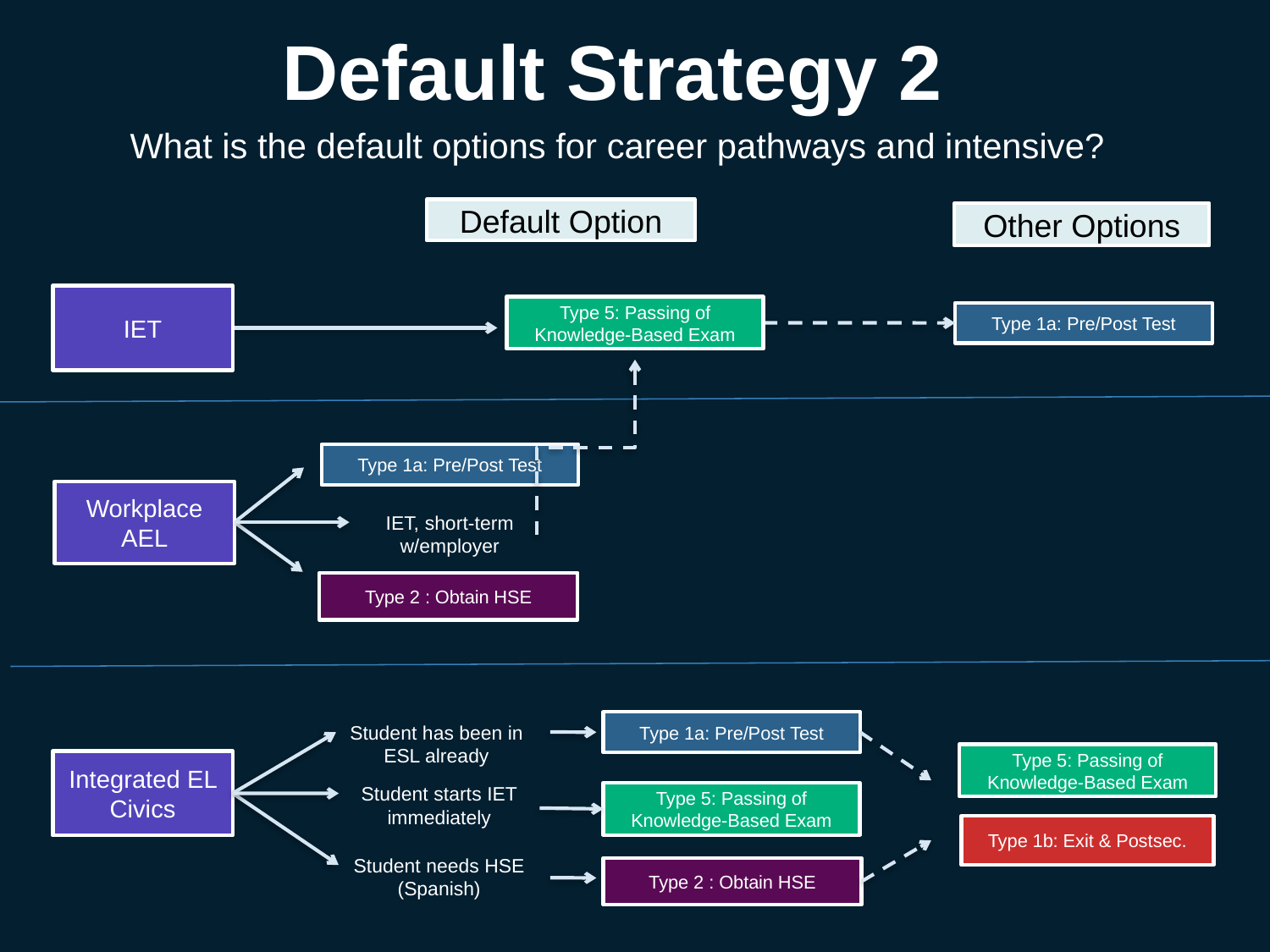

# Default Strategy 2 What is the default options for career pathways and intensive?
Default Option
Other Options
IET
Type 5: Passing of Knowledge-Based Exam
Type 1a: Pre/Post Test
Type 1a: Pre/Post Test
Workplace AEL
IET, short-term w/employer
Type 2 : Obtain HSE
Type 1a: Pre/Post Test
Student has been in ESL already
Type 5: Passing of Knowledge-Based Exam
Integrated EL Civics
Student starts IET immediately
Type 5: Passing of Knowledge-Based Exam
Type 1b: Exit & Postsec.
Student needs HSE (Spanish)
Type 2 : Obtain HSE